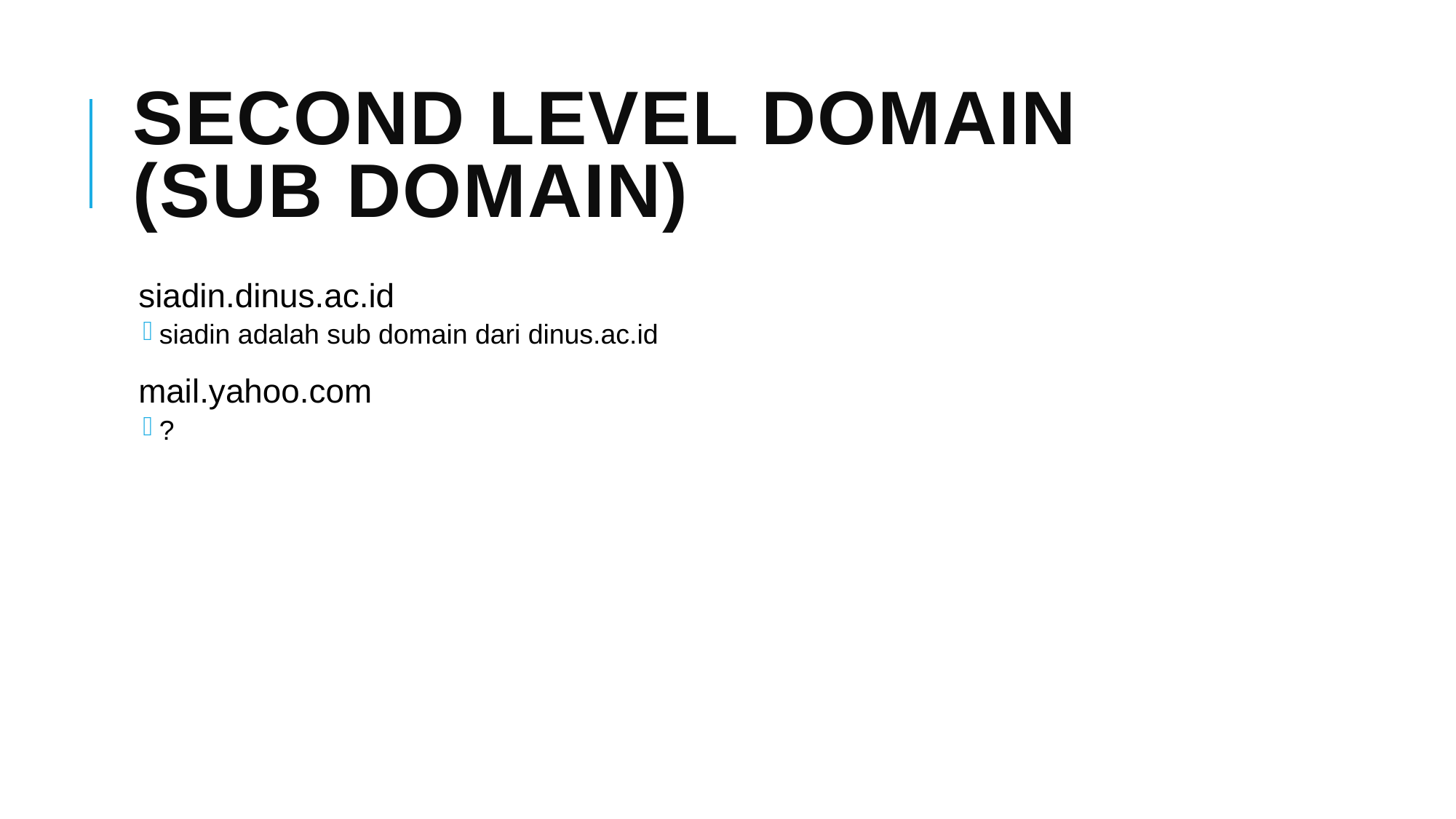

# Second Level Domain (Sub Domain)
siadin.dinus.ac.id
siadin adalah sub domain dari dinus.ac.id
mail.yahoo.com
?